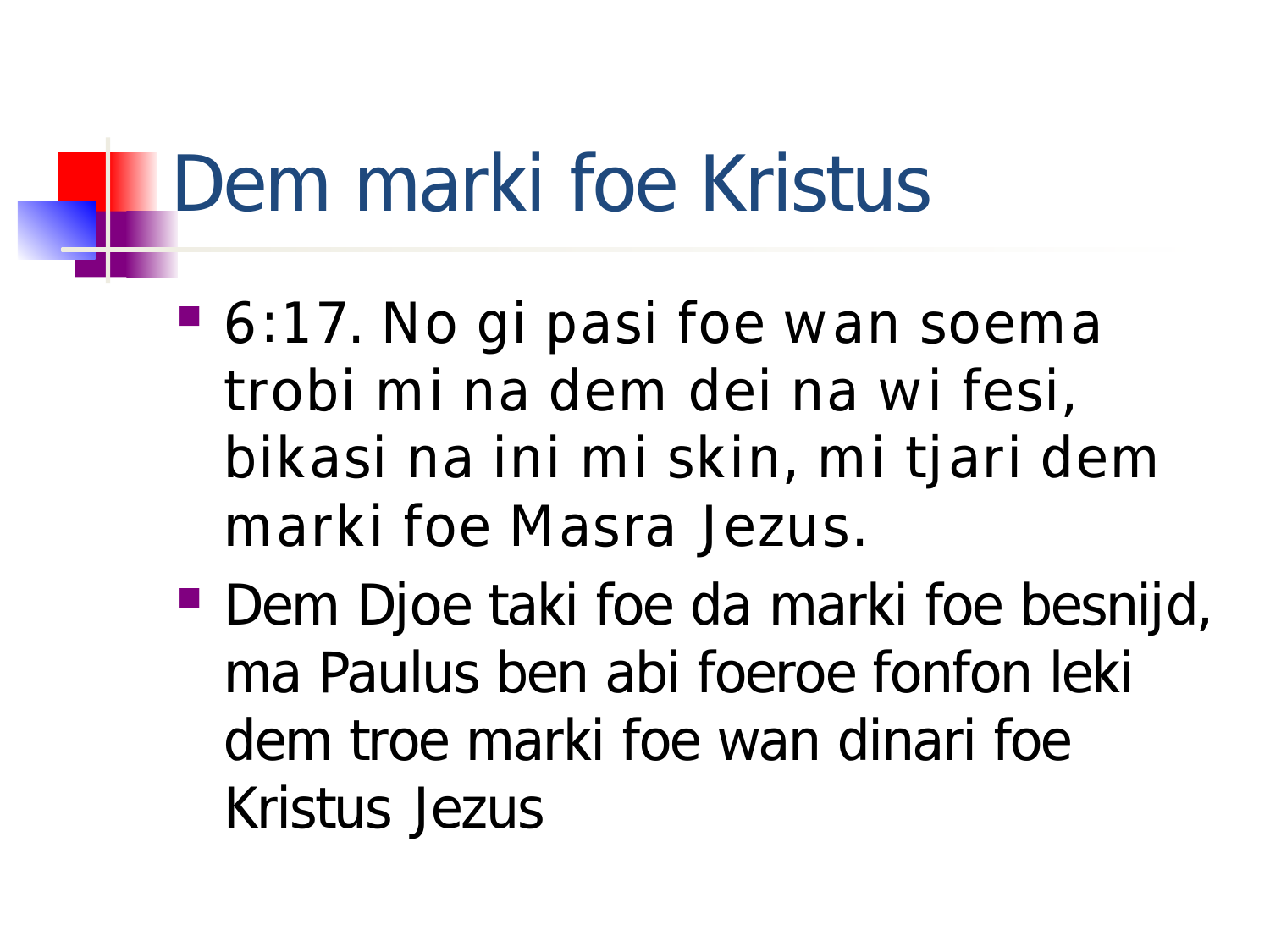

# Dem marki foe Kristus
6:17. No gi pasi foe wan soema trobi mi na dem dei na wi fesi,  bikasi na ini mi skin, mi tjari dem marki foe Masra Jezus.
Dem Djoe taki foe da marki foe besnijd, ma Paulus ben abi foeroe fonfon leki dem troe marki foe wan dinari foe Kristus Jezus